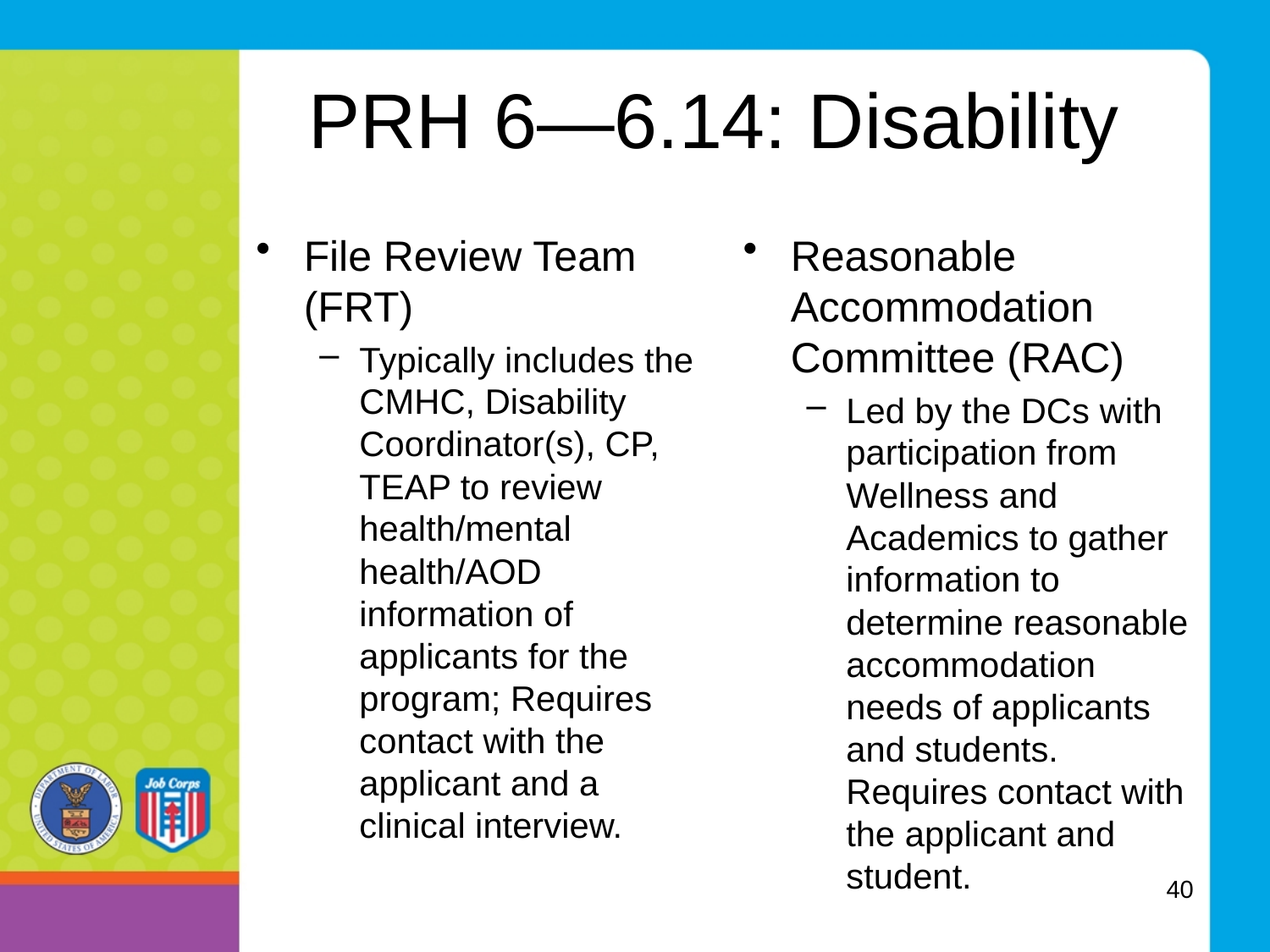

# PRH 6—6.14: Disability
File Review Team (FRT)
Typically includes the CMHC, Disability Coordinator(s), CP, TEAP to review health/mental health/AOD information of applicants for the program; Requires contact with the applicant and a clinical interview.

Reasonable Accommodation Committee (RAC)
Led by the DCs with participation from Wellness and Academics to gather information to determine reasonable accommodation needs of applicants and students.  Requires contact with the applicant and student.
40